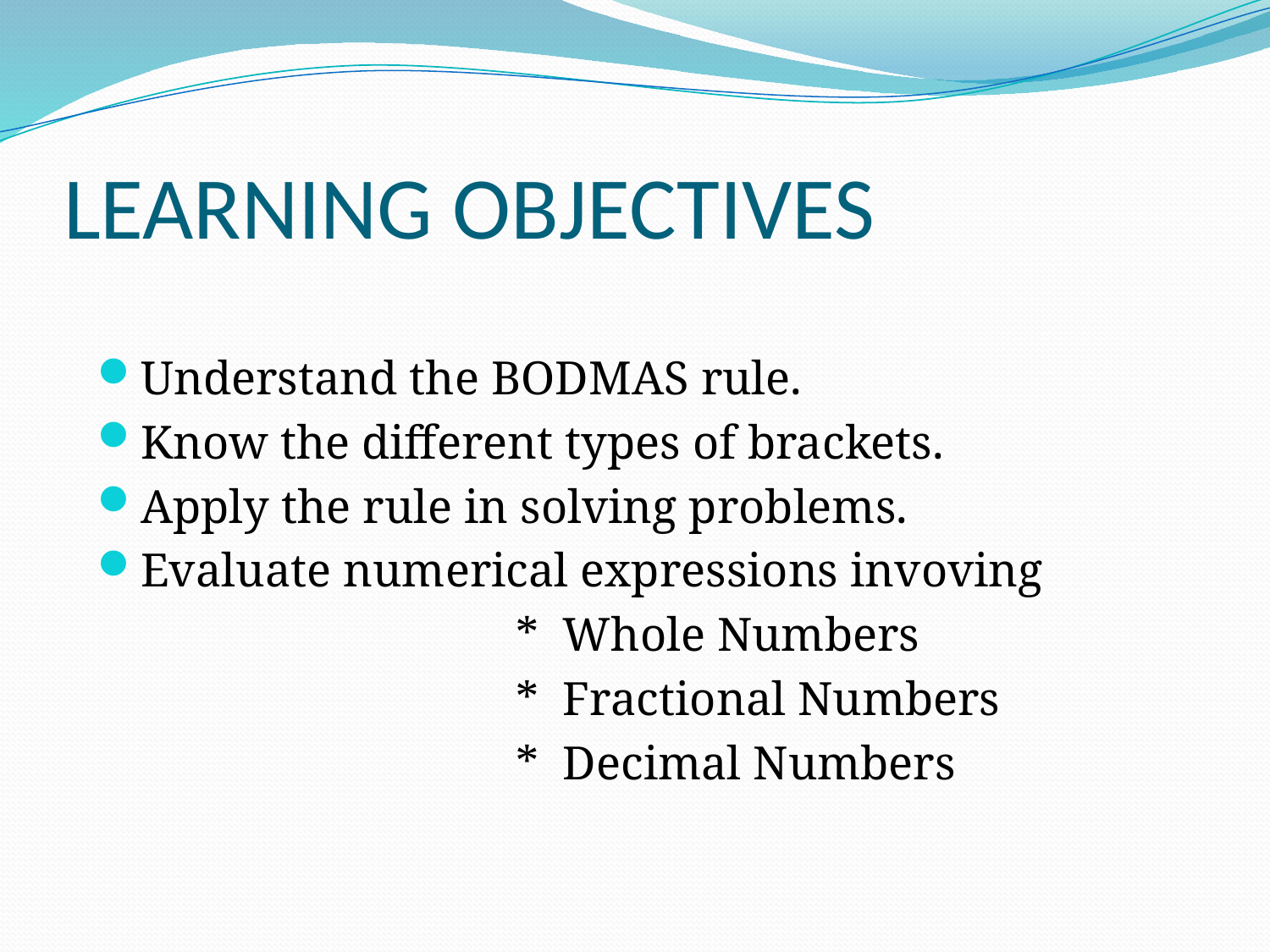

# LEARNING OBJECTIVES
Understand the BODMAS rule.
Know the different types of brackets.
Apply the rule in solving problems.
Evaluate numerical expressions invoving
  				*  Whole Numbers
				*  Fractional Numbers
				*  Decimal Numbers